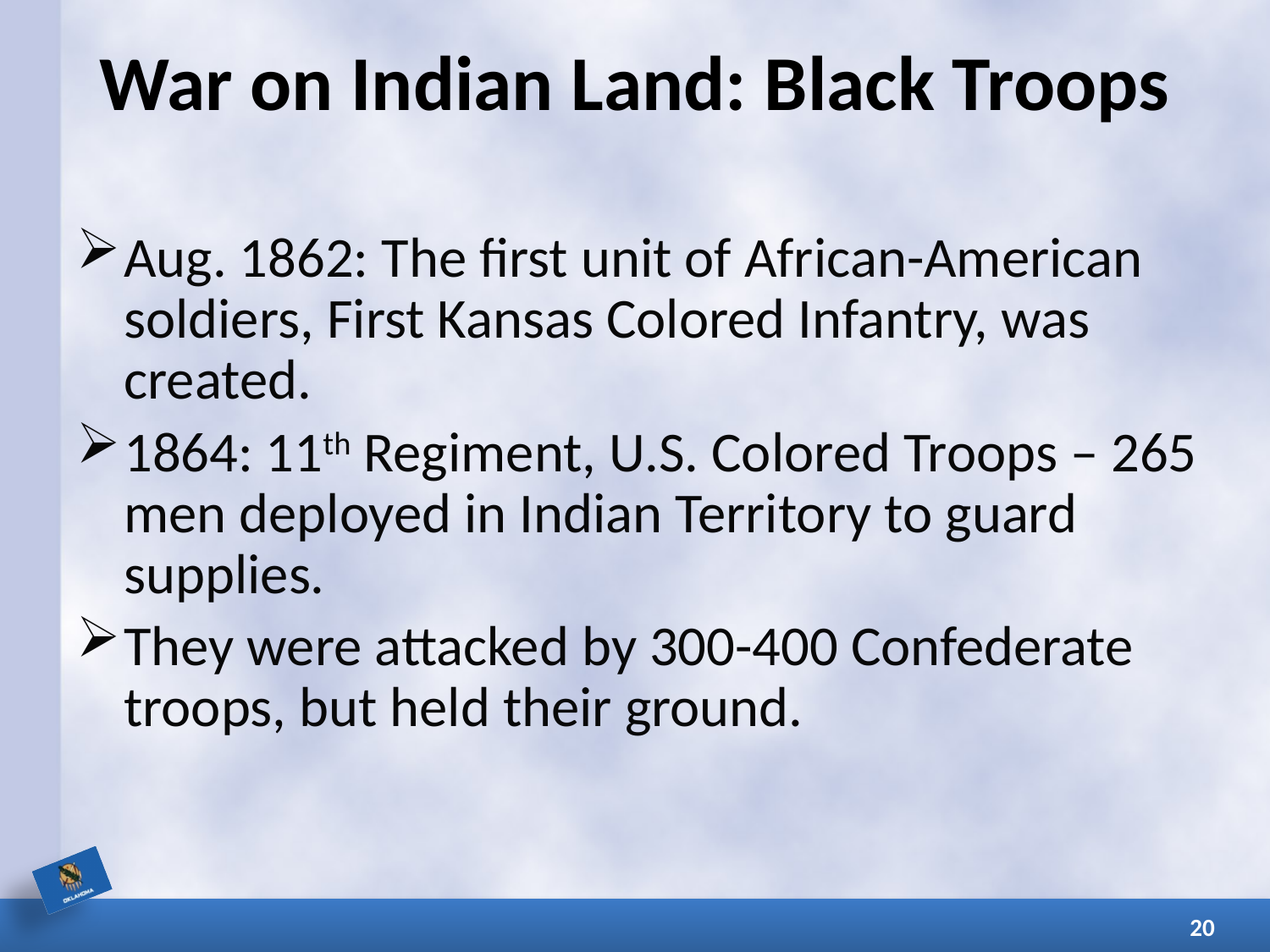

# War on Indian Land: Black Troops
Aug. 1862: The first unit of African-American soldiers, First Kansas Colored Infantry, was created.
1864: 11th Regiment, U.S. Colored Troops – 265 men deployed in Indian Territory to guard supplies.
They were attacked by 300-400 Confederate troops, but held their ground.
20